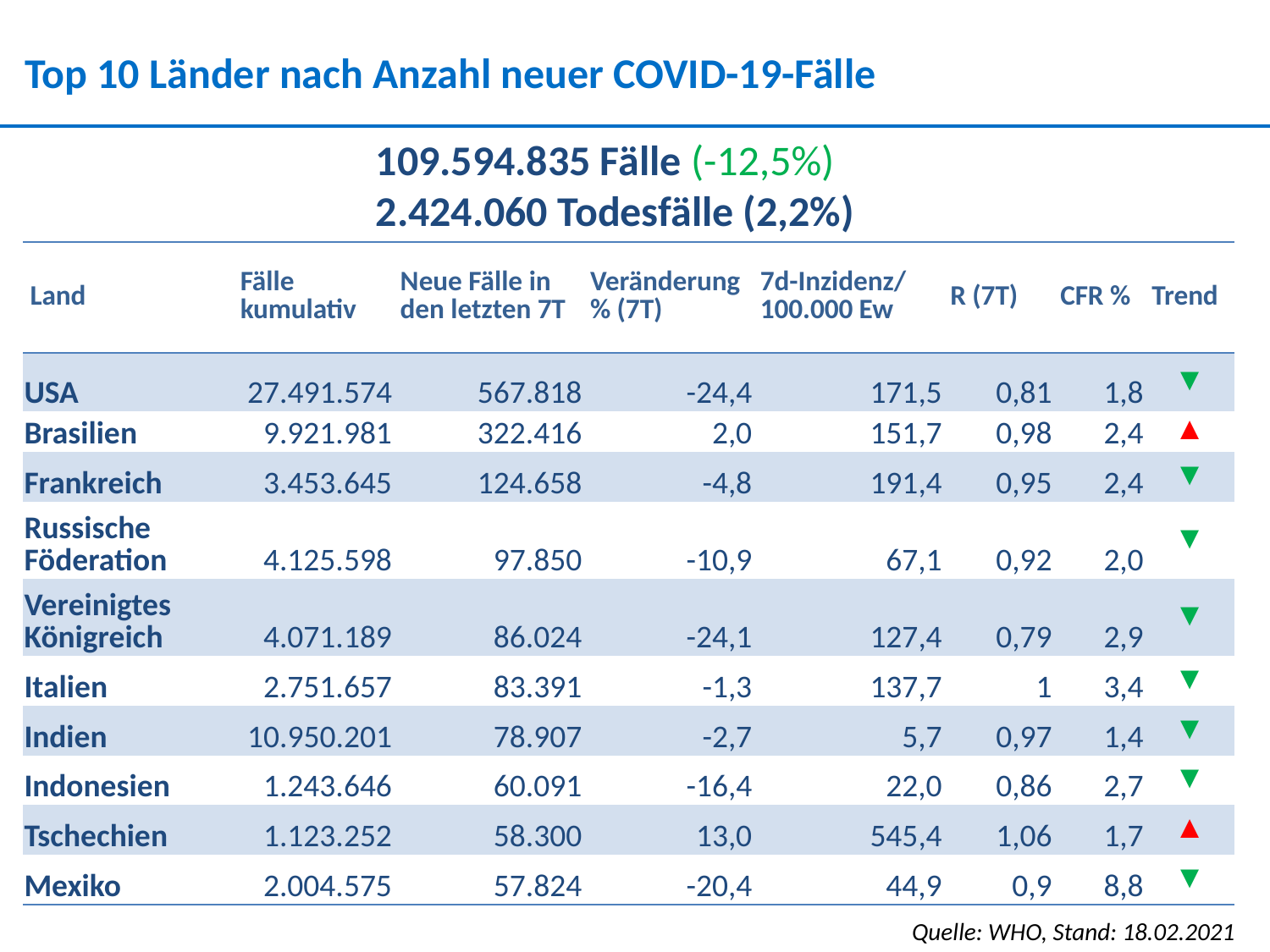

Top 10 Länder nach Anzahl neuer COVID-19-Fälle
109.594.835 Fälle (-12,5%)
2.424.060 Todesfälle (2,2%)
| Land | Fälle kumulativ | Neue Fälle in den letzten 7T | Veränderung % (7T) | 7d-Inzidenz/ 100.000 Ew | R (7T) | CFR % | Trend |
| --- | --- | --- | --- | --- | --- | --- | --- |
| USA | 27.491.574 | 567.818 | -24,4 | 171,5 | 0,81 | 1,8 | ▼ |
| Brasilien | 9.921.981 | 322.416 | 2,0 | 151,7 | 0,98 | 2,4 | ▲ |
| Frankreich | 3.453.645 | 124.658 | -4,8 | 191,4 | 0,95 | 2,4 | ▼ |
| Russische Föderation | 4.125.598 | 97.850 | -10,9 | 67,1 | 0,92 | 2,0 | ▼ |
| Vereinigtes Königreich | 4.071.189 | 86.024 | -24,1 | 127,4 | 0,79 | 2,9 | ▼ |
| Italien | 2.751.657 | 83.391 | -1,3 | 137,7 | 1 | 3,4 | ▼ |
| Indien | 10.950.201 | 78.907 | -2,7 | 5,7 | 0,97 | 1,4 | ▼ |
| Indonesien | 1.243.646 | 60.091 | -16,4 | 22,0 | 0,86 | 2,7 | ▼ |
| Tschechien | 1.123.252 | 58.300 | 13,0 | 545,4 | 1,06 | 1,7 | ▲ |
| Mexiko | 2.004.575 | 57.824 | -20,4 | 44,9 | 0,9 | 8,8 | ▼ |
Quelle: WHO, Stand: 18.02.2021